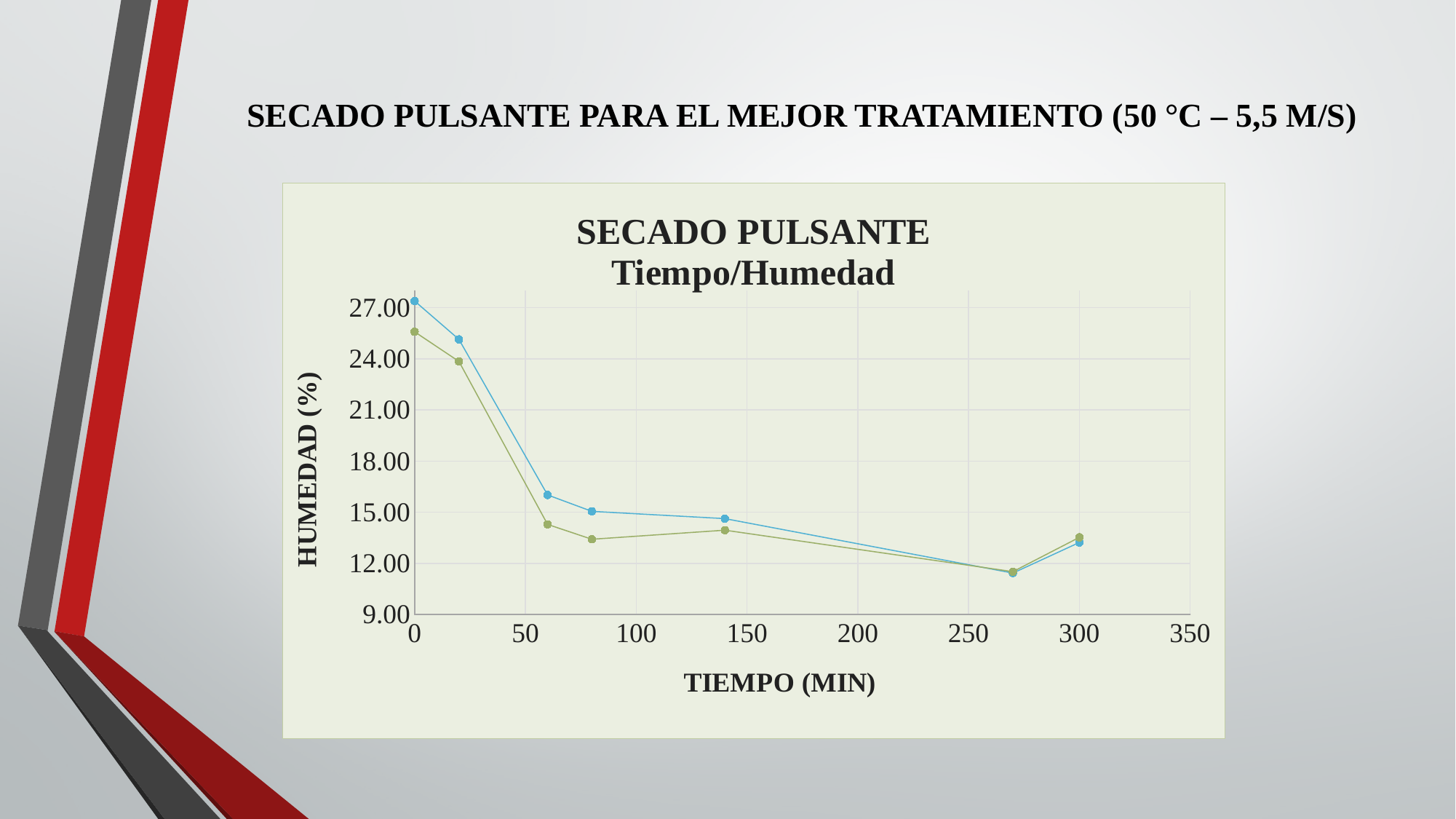

SECADO PULSANTE PARA EL MEJOR TRATAMIENTO (50 °C – 5,5 M/S)

### Chart: SECADO PULSANTE
Tiempo/Humedad

| Category |  |  |
|---|---|---|